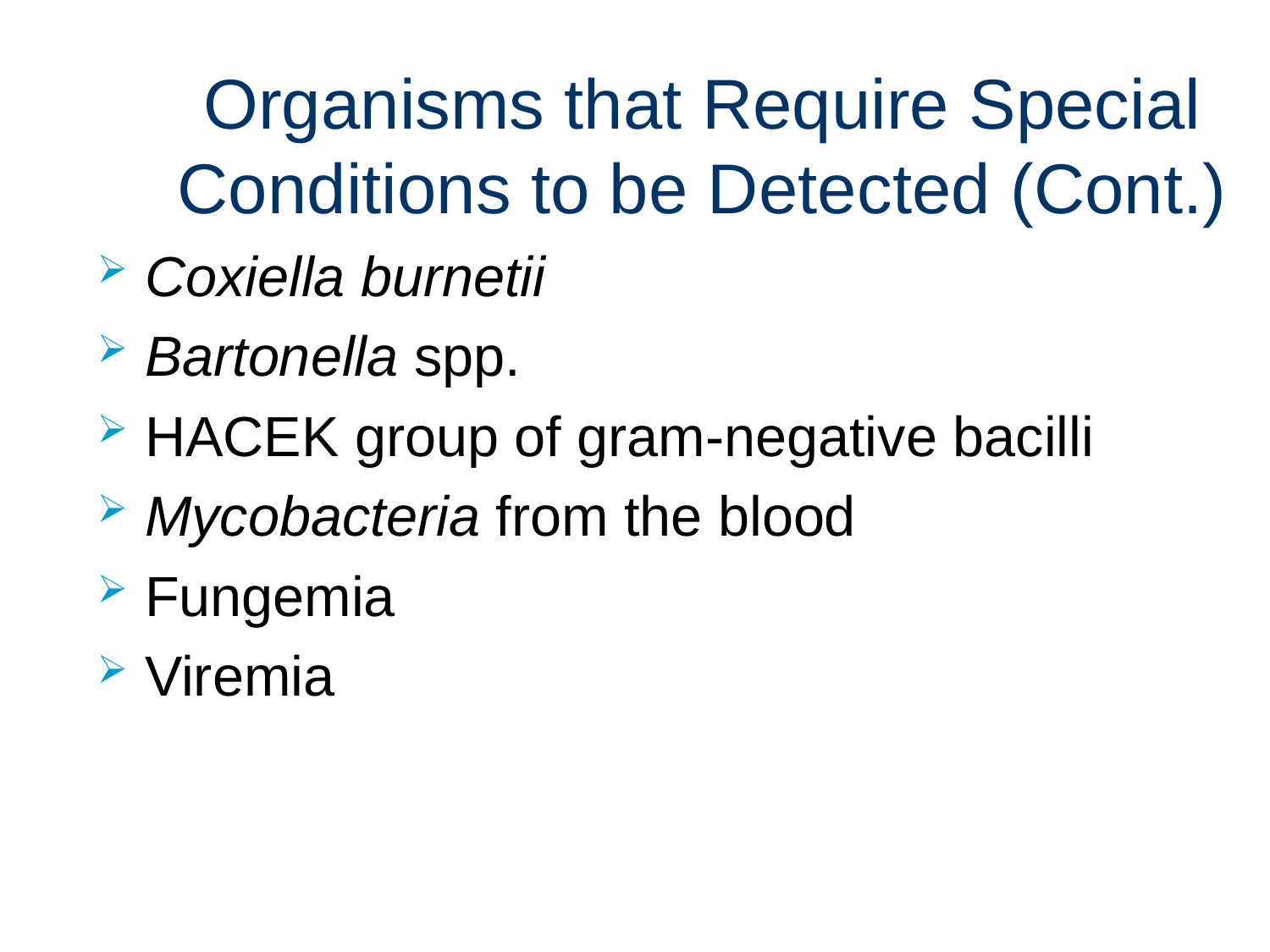

# Organisms that Require Special Conditions to be Detected (Cont.)
Coxiella burnetii
Bartonella spp.
HACEK group of gram-negative bacilli
Mycobacteria from the blood
Fungemia
Viremia